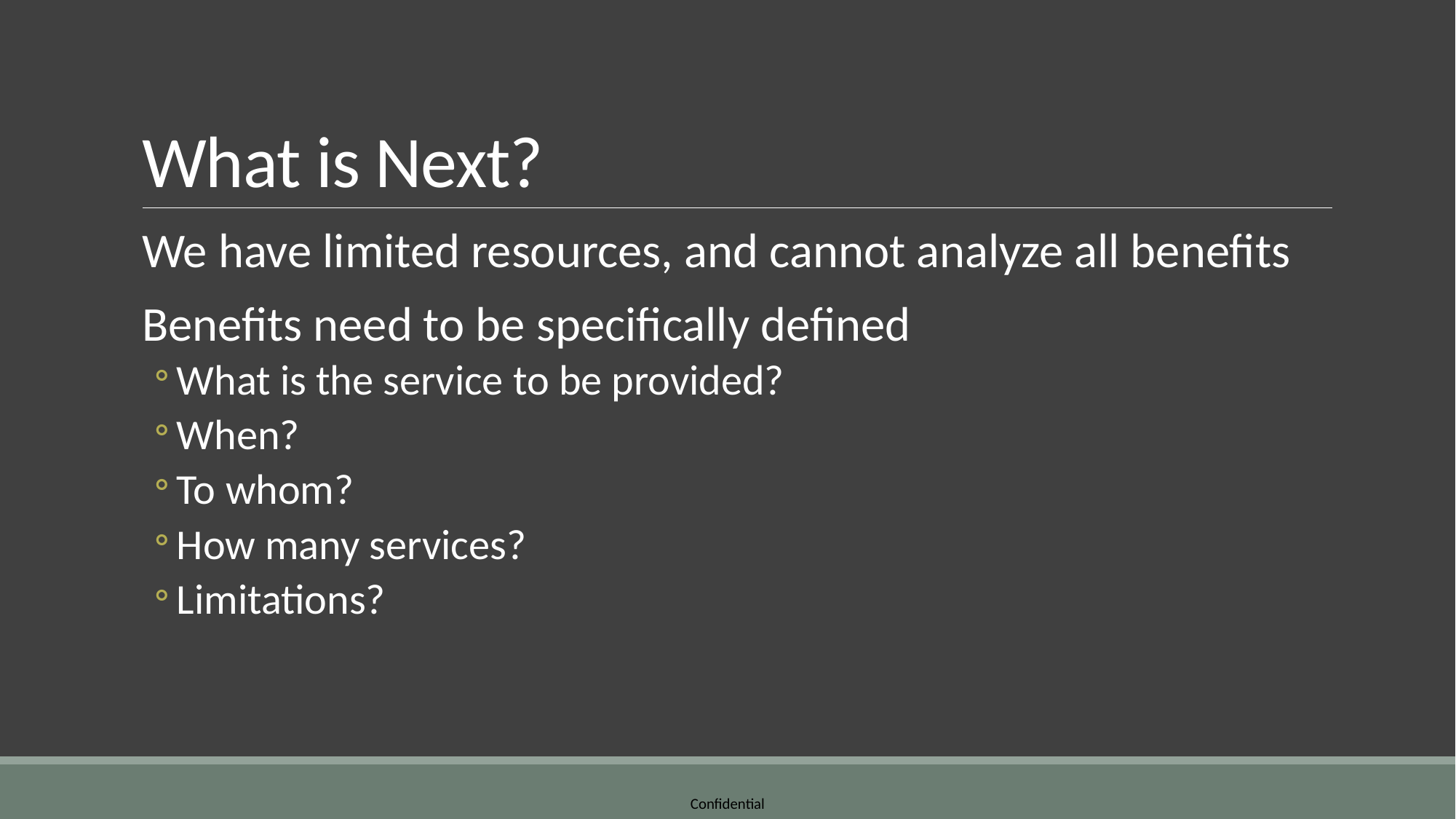

# What is Next?
We have limited resources, and cannot analyze all benefits
Benefits need to be specifically defined
What is the service to be provided?
When?
To whom?
How many services?
Limitations?